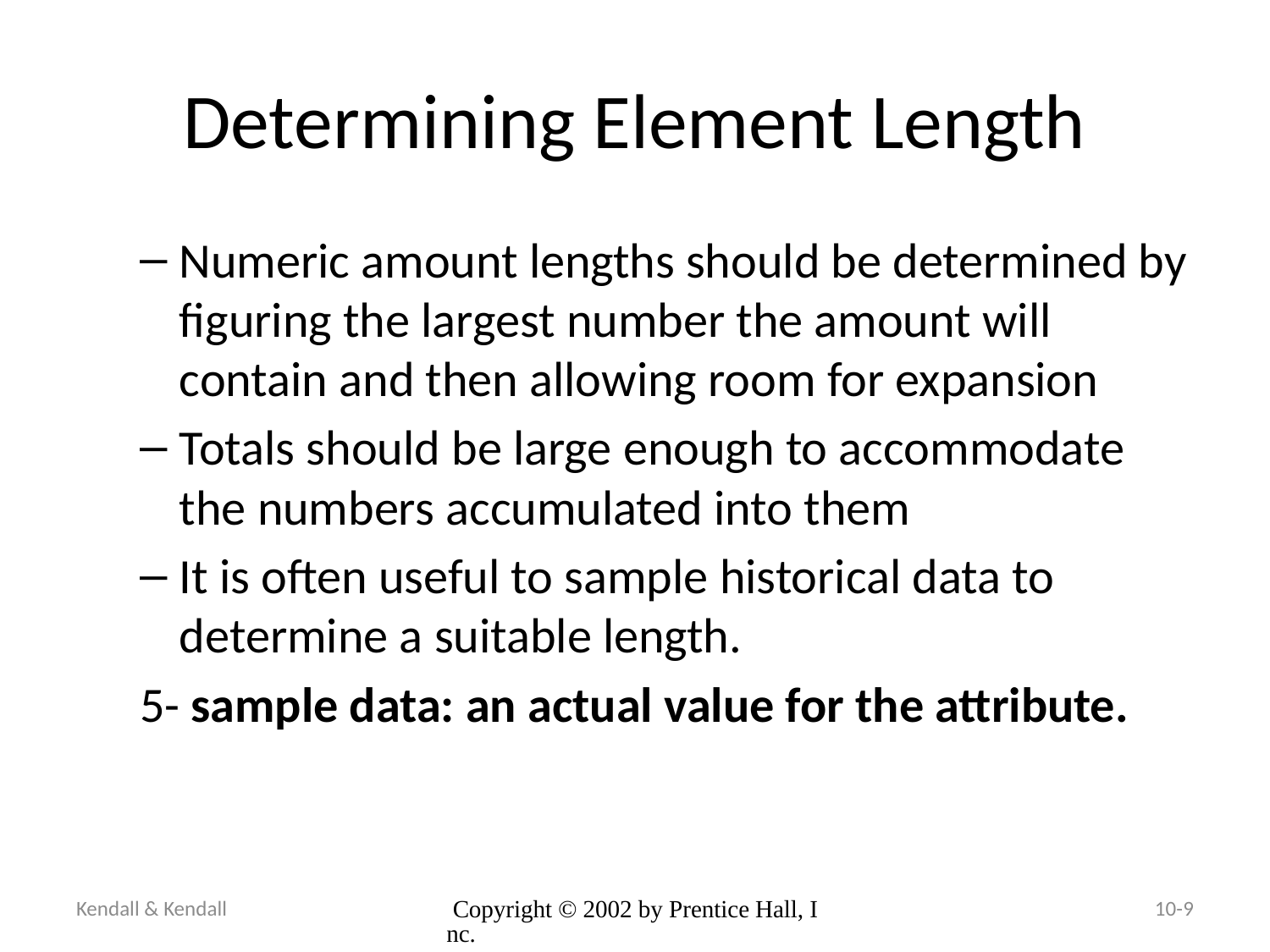

# Determining Element Length
Numeric amount lengths should be determined by figuring the largest number the amount will contain and then allowing room for expansion
Totals should be large enough to accommodate the numbers accumulated into them
It is often useful to sample historical data to determine a suitable length.
5- sample data: an actual value for the attribute.
Kendall & Kendall
 Copyright © 2002 by Prentice Hall, Inc.
10-9